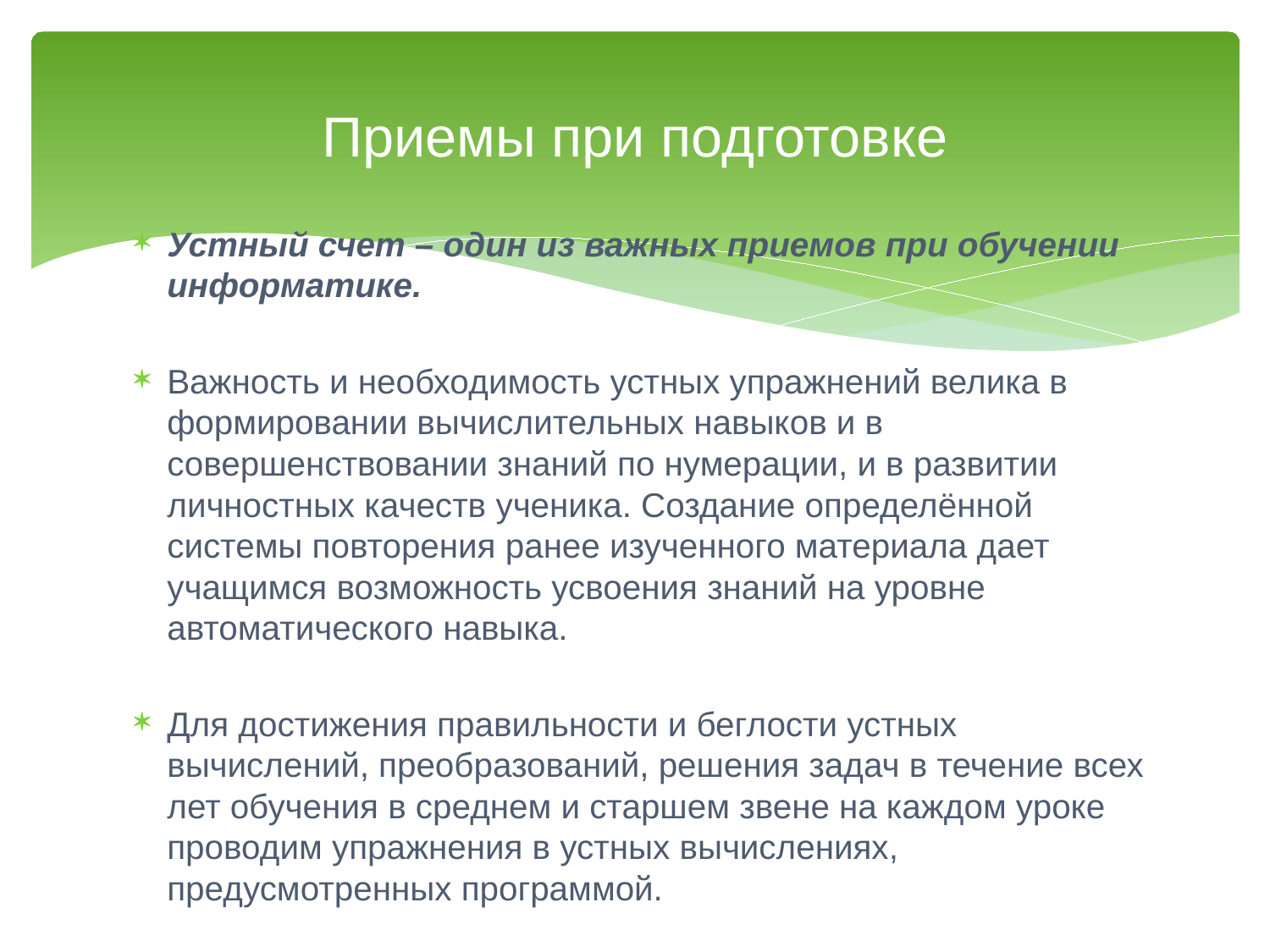

# Приемы при подготовке
Устный счет – один из важных приемов при обучении информатике.

Важность и необходимость устных упражнений велика в формировании вычислительных навыков и в совершенствовании знаний по нумерации, и в развитии личностных качеств ученика. Создание определённой системы повторения ранее изученного материала дает учащимся возможность усвоения знаний на уровне автоматического навыка.

Для достижения правильности и беглости устных вычислений, преобразований, решения задач в течение всех лет обучения в среднем и старшем звене на каждом уроке  проводим упражнения в устных вычислениях, предусмотренных программой.